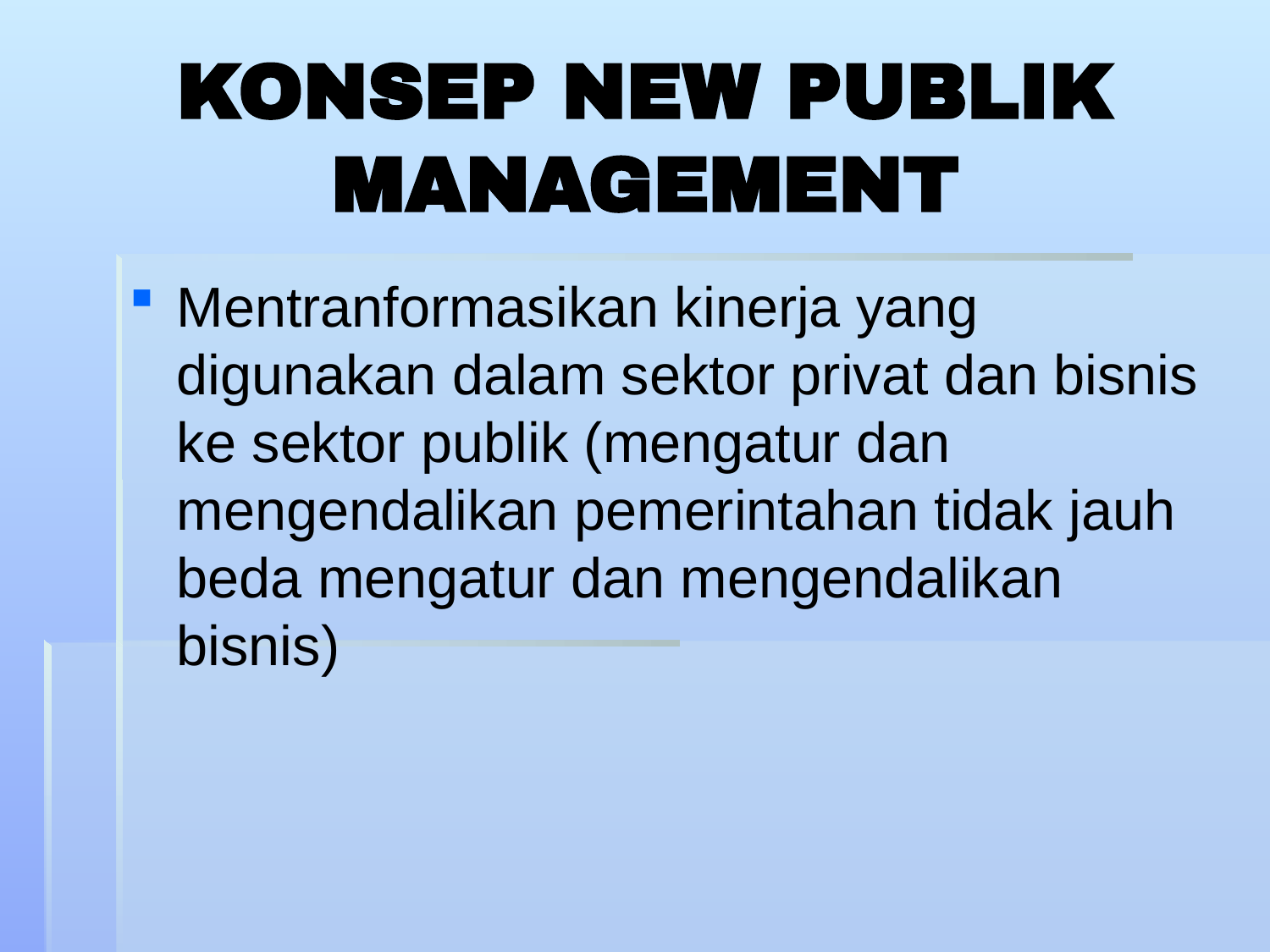

# KONSEP NEW PUBLIK MANAGEMENT
Mentranformasikan kinerja yang digunakan dalam sektor privat dan bisnis ke sektor publik (mengatur dan mengendalikan pemerintahan tidak jauh beda mengatur dan mengendalikan bisnis)